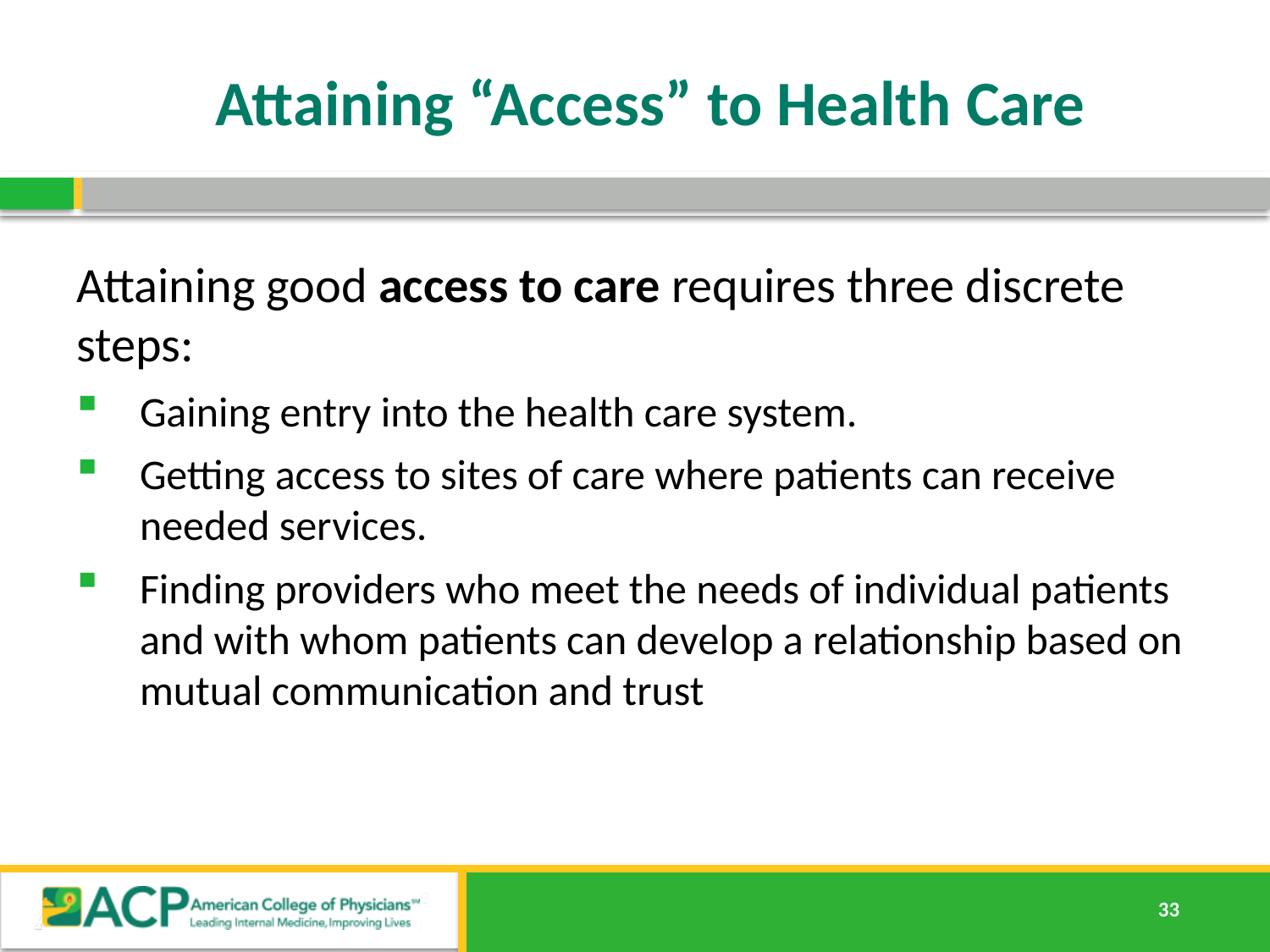

# Attaining “Access” to Health Care

Attaining good access to care requires three discrete steps:
Gaining entry into the health care system.
Getting access to sites of care where patients can receive needed services.
Finding providers who meet the needs of individual patients and with whom patients can develop a relationship based on mutual communication and trust